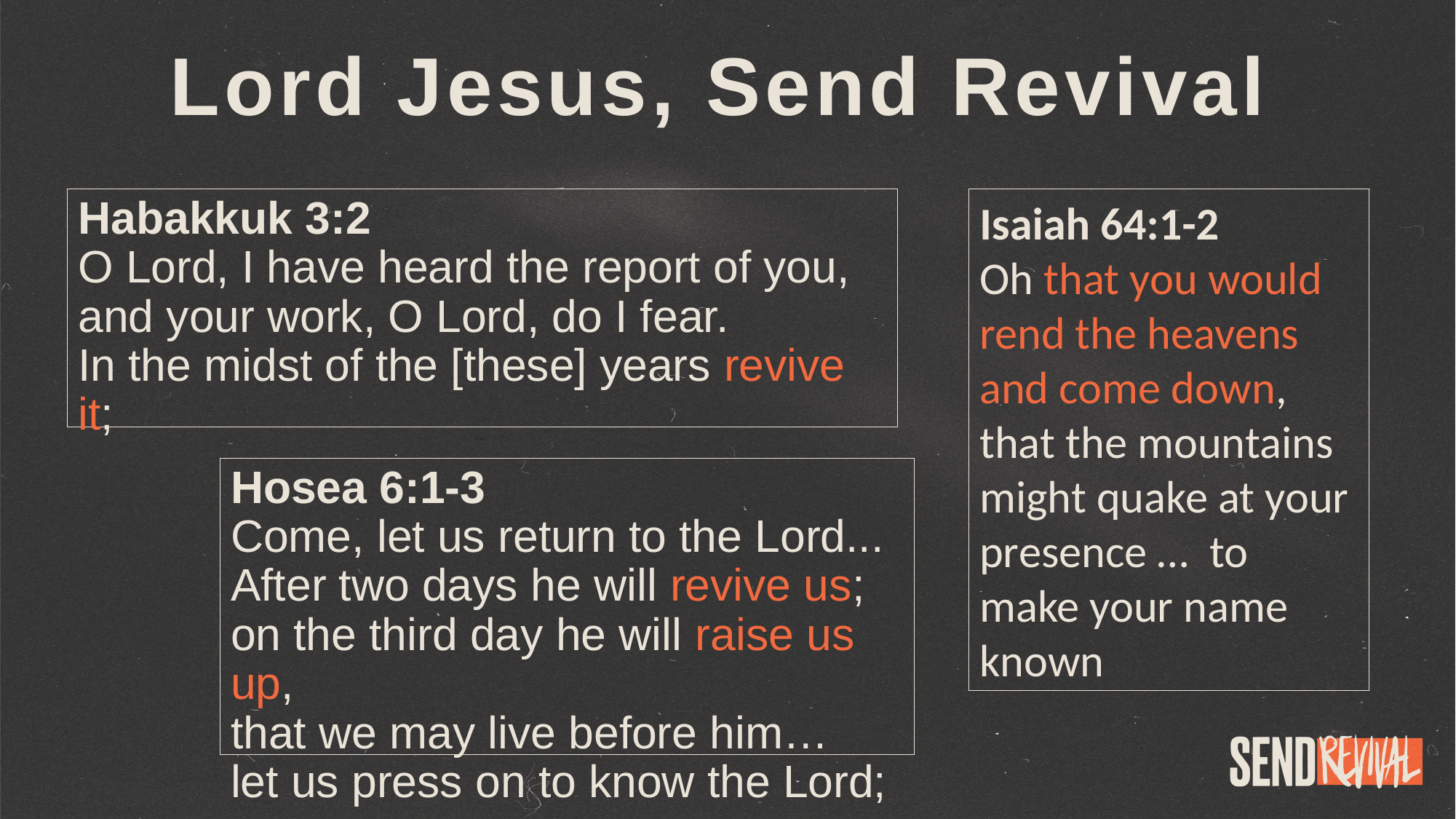

Lord Jesus, Send Revival
Habakkuk 3:2
O Lord, I have heard the report of you,
and your work, O Lord, do I fear.
In the midst of the [these] years revive it;
Isaiah 64:1-2
Oh that you would rend the heavens and come down, that the mountains might quake at your presence …  to make your name known
Hosea 6:1-3
Come, let us return to the Lord...
After two days he will revive us;
on the third day he will raise us up,
that we may live before him…
let us press on to know the Lord;